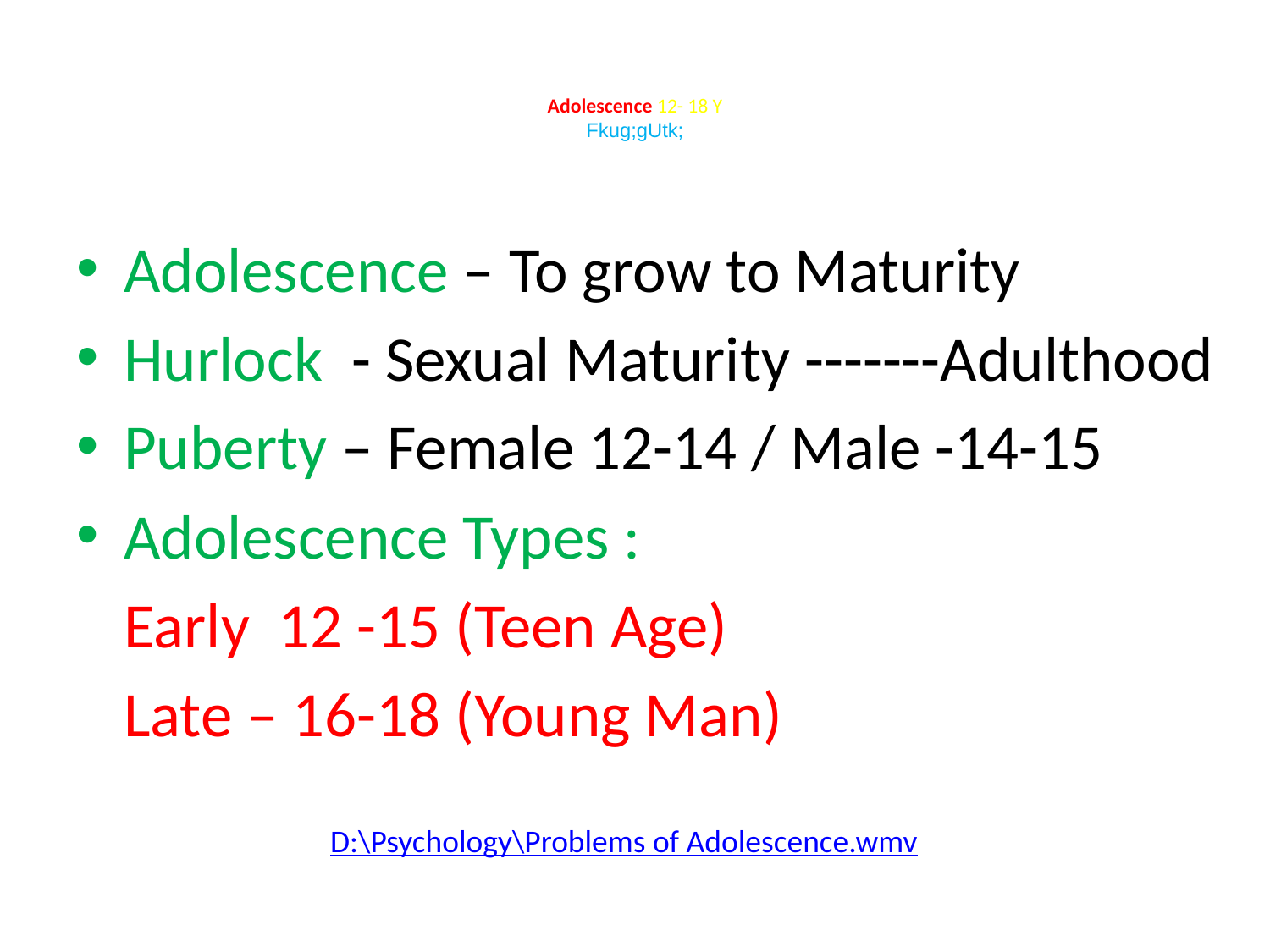

# Adolescence 12- 18 Y Fkug;gUtk;
Adolescence – To grow to Maturity
Hurlock  - Sexual Maturity -------Adulthood
Puberty – Female 12-14 / Male -14-15
Adolescence Types :
	Early  12 -15 (Teen Age)
	Late – 16-18 (Young Man)
D:\Psychology\Problems of Adolescence.wmv